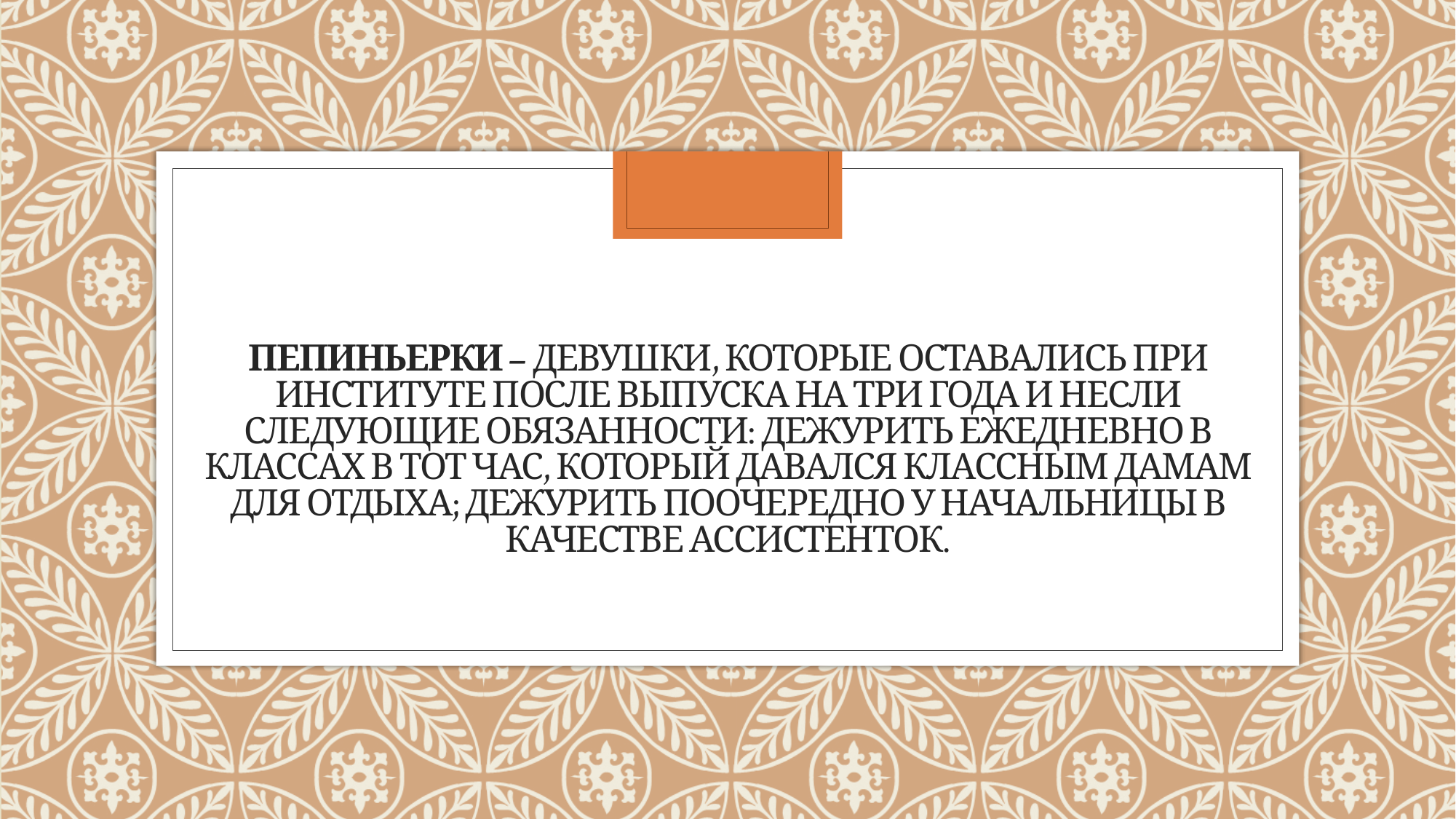

# Пепиньерки – девушки, которые оставались при институте после выпуска на три года и несли следующие обязанности: дежурить ежедневно в классах в тот час, который давался классным дамам для отдыха; дежурить поочередно у начальницы в качестве ассистенток.